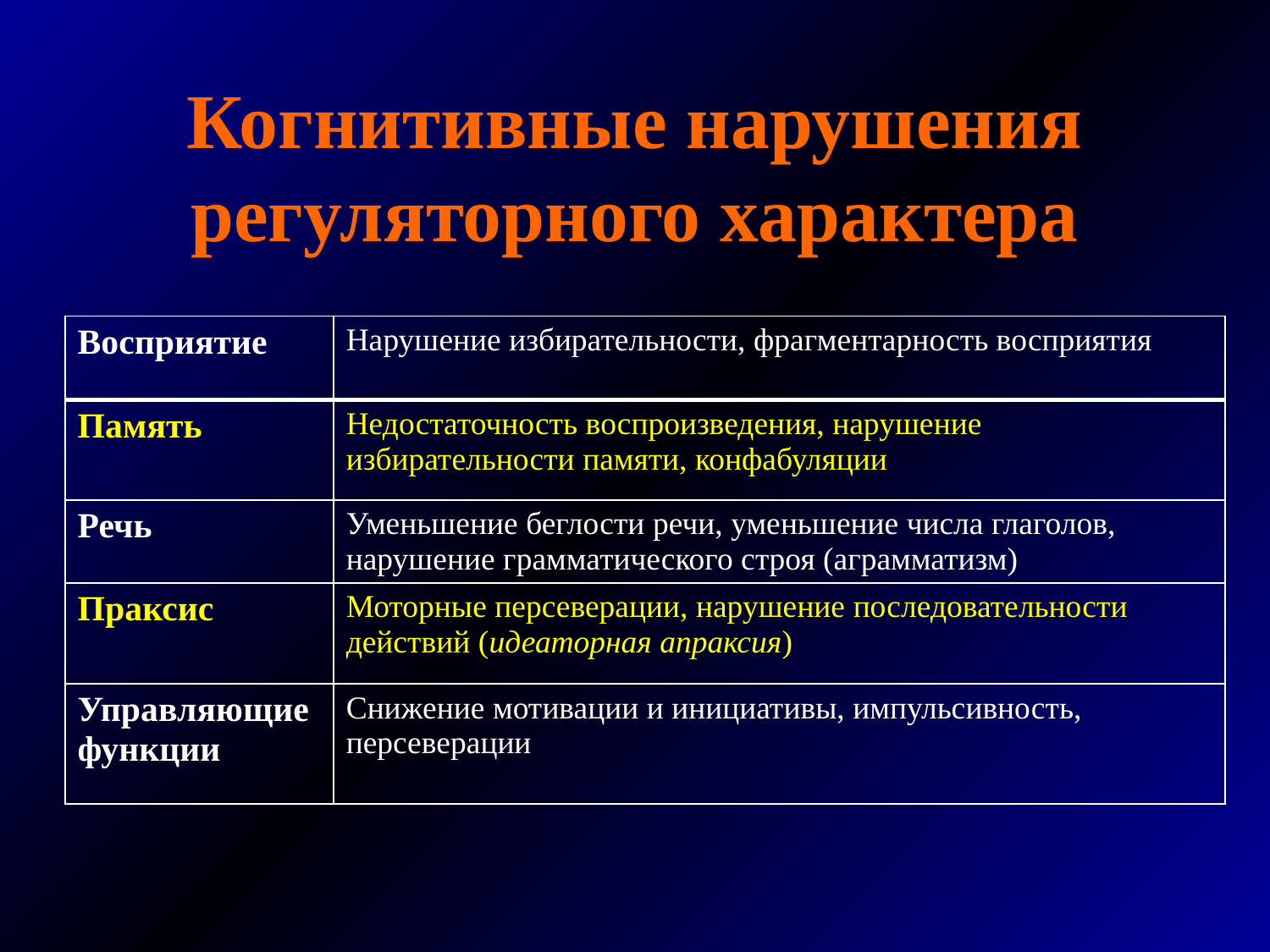

# Когнитивные нарушения регуляторного характера
| Восприятие | Нарушение избирательности, фрагментарность восприятия |
| --- | --- |
| Память | Недостаточность воспроизведения, нарушение избирательности памяти, конфабуляции |
| Речь | Уменьшение беглости речи, уменьшение числа глаголов, нарушение грамматического строя (аграмматизм) |
| Праксис | Моторные персеверации, нарушение последовательности действий (идеаторная апраксия) |
| Управляющие функции | Снижение мотивации и инициативы, импульсивность, персеверации |